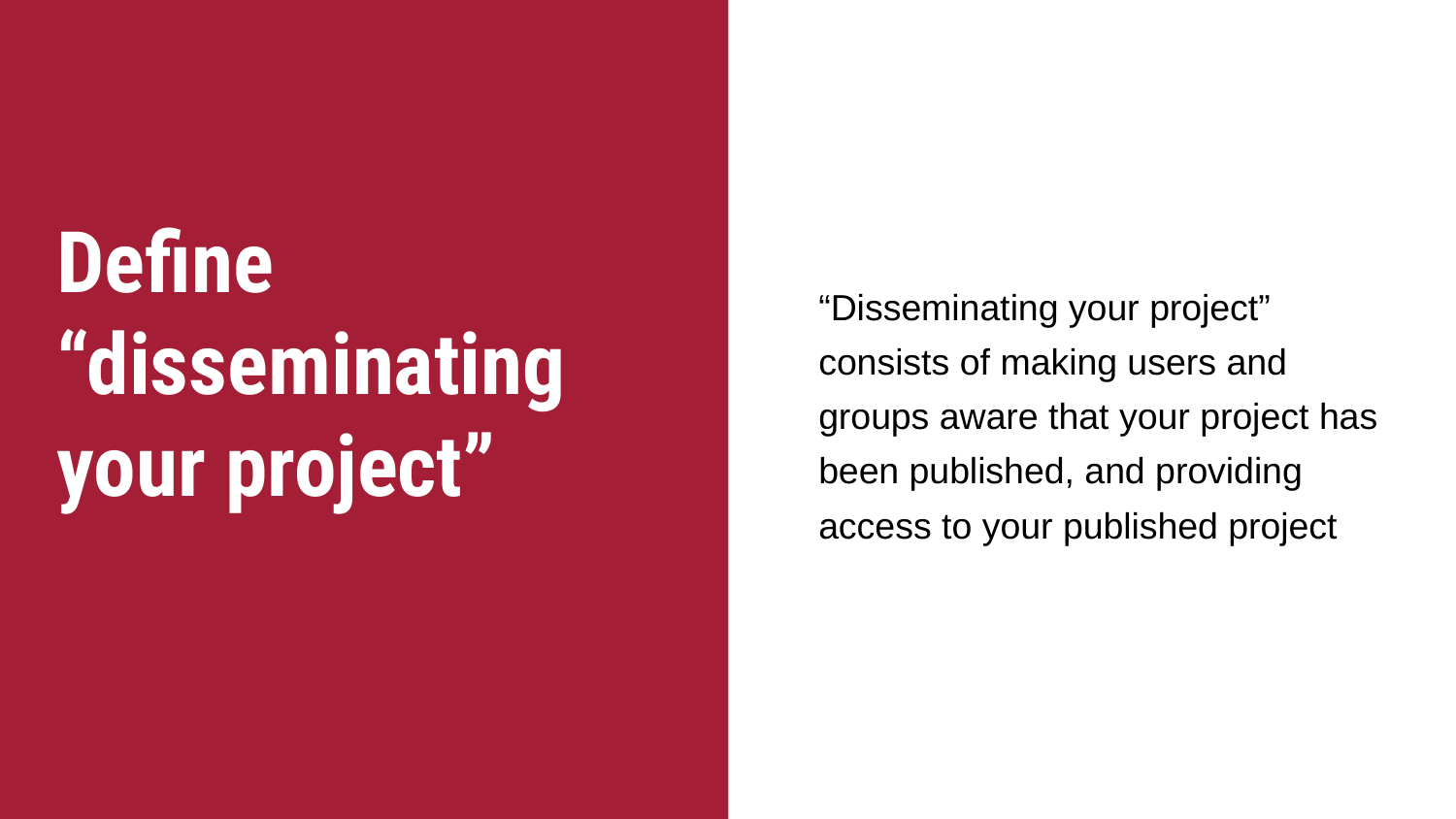

“Disseminating your project” consists of making users and groups aware that your project has been published, and providing access to your published project
# Define “disseminating your project”